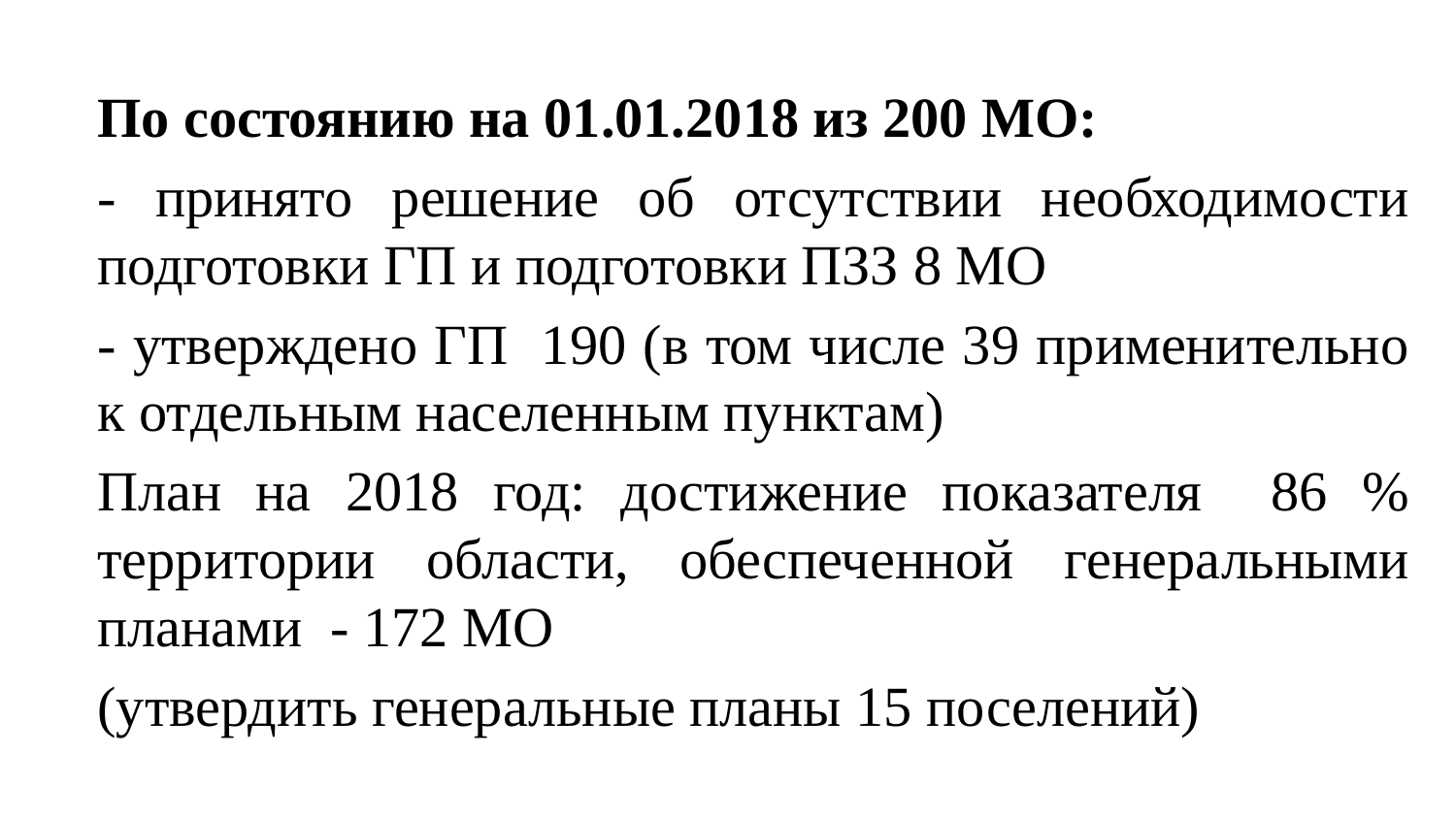

По состоянию на 01.01.2018 из 200 МО:
- принято решение об отсутствии необходимости подготовки ГП и подготовки ПЗЗ 8 МО
- утверждено ГП  190 (в том числе 39 применительно к отдельным населенным пунктам)
План на 2018 год: достижение показателя  86 % территории области, обеспеченной генеральными планами  - 172 МО
(утвердить генеральные планы 15 поселений)